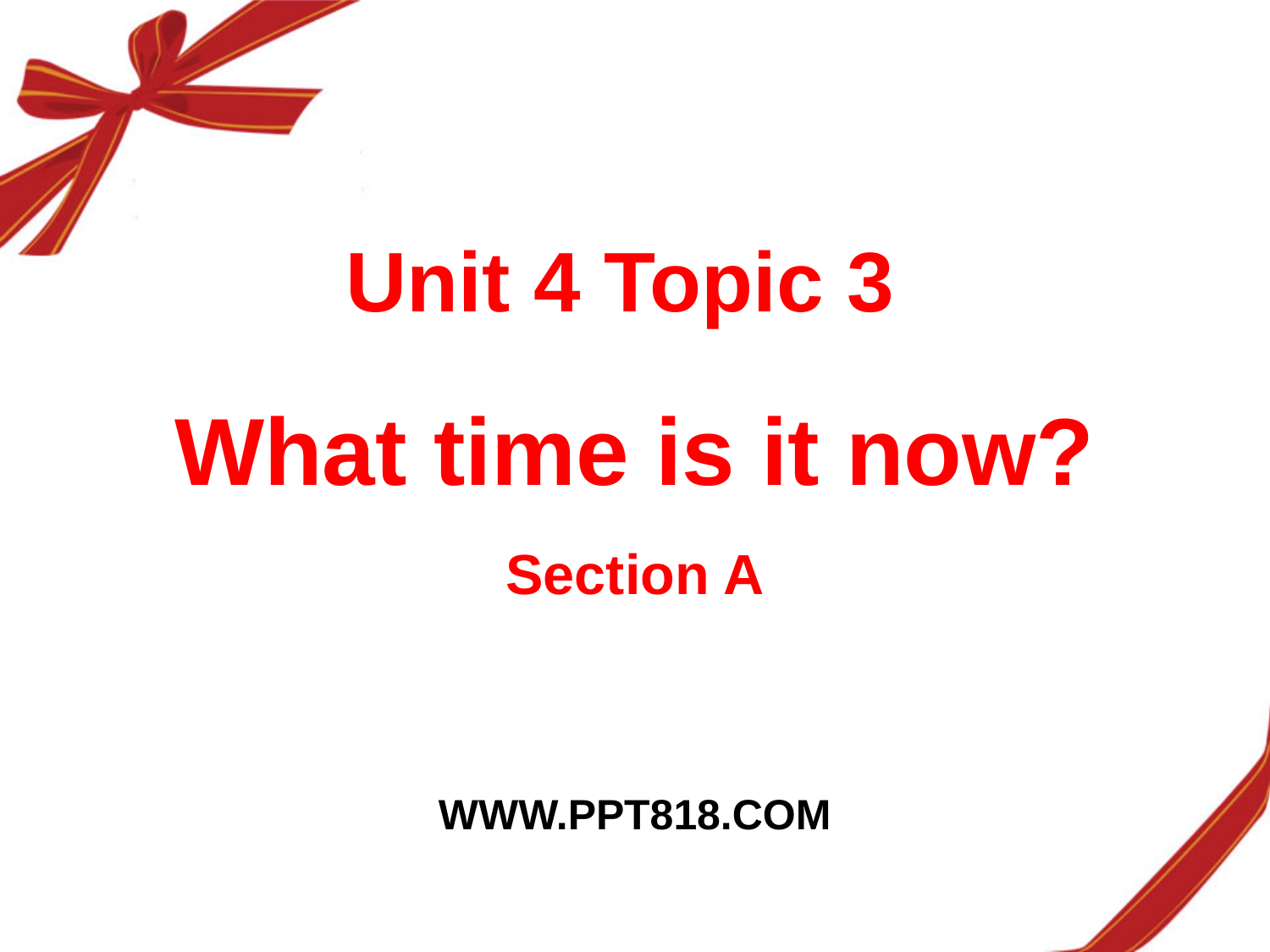

Unit 4 Topic 3
What time is it now?
Section A
WWW.PPT818.COM